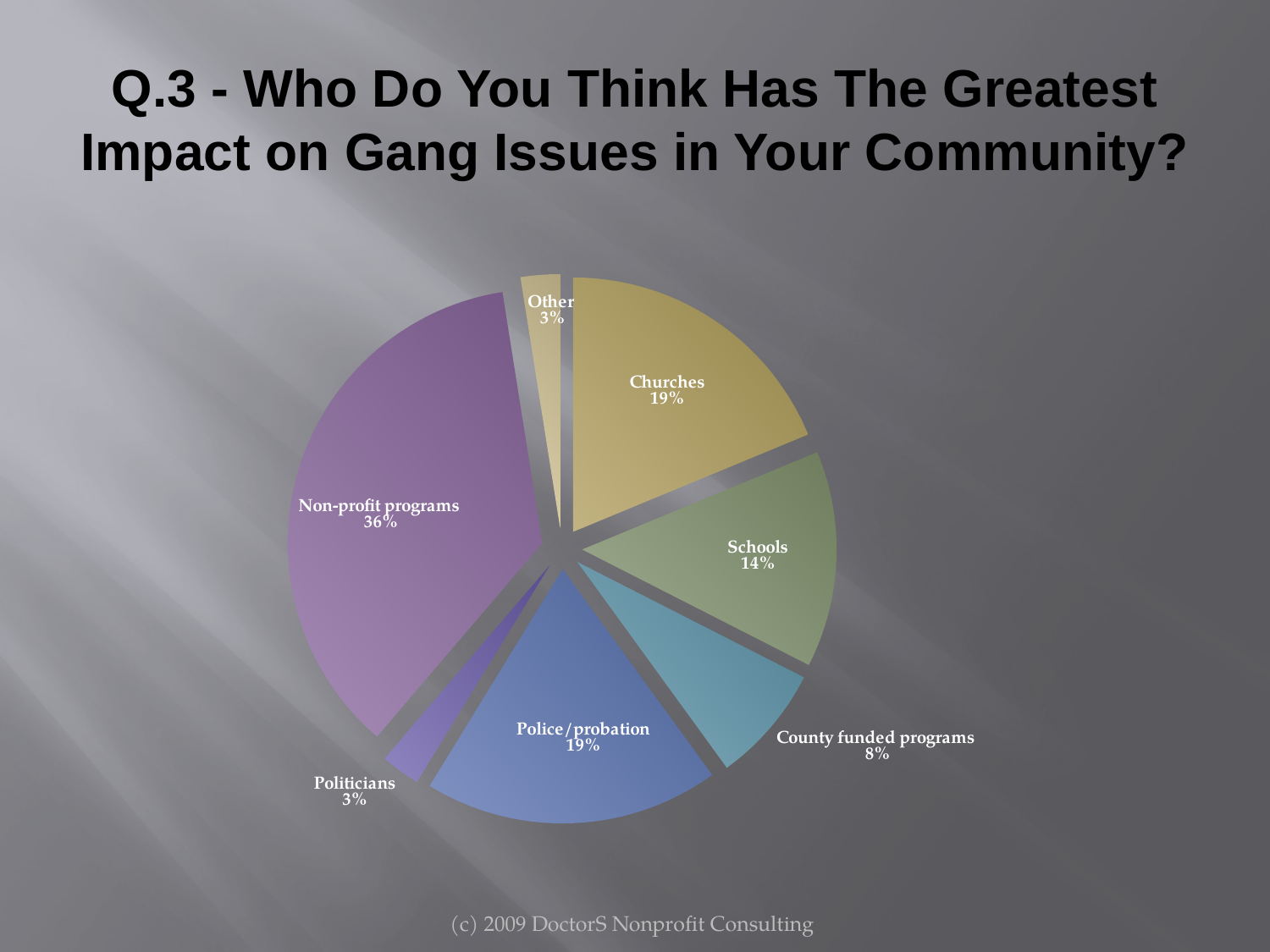

# Q.3 - Who Do You Think Has The Greatest Impact on Gang Issues in Your Community?

### Chart

| Category |  |  |
|---|---|---|
| Churches | 0.18750000000000006 | 15.0 |
| Schools | 0.1375 | 11.0 |
| County funded programs  | 0.07500000000000001 | 6.0 |
| Police/probation | 0.18750000000000006 | 15.0 |
| Politicians | 0.025 | 2.0 |
| Non-profit programs  | 0.36250000000000016 | 29.0 |
| Other (please specify) | 0.025 | 2.0 |
(c) 2009 DoctorS Nonprofit Consulting